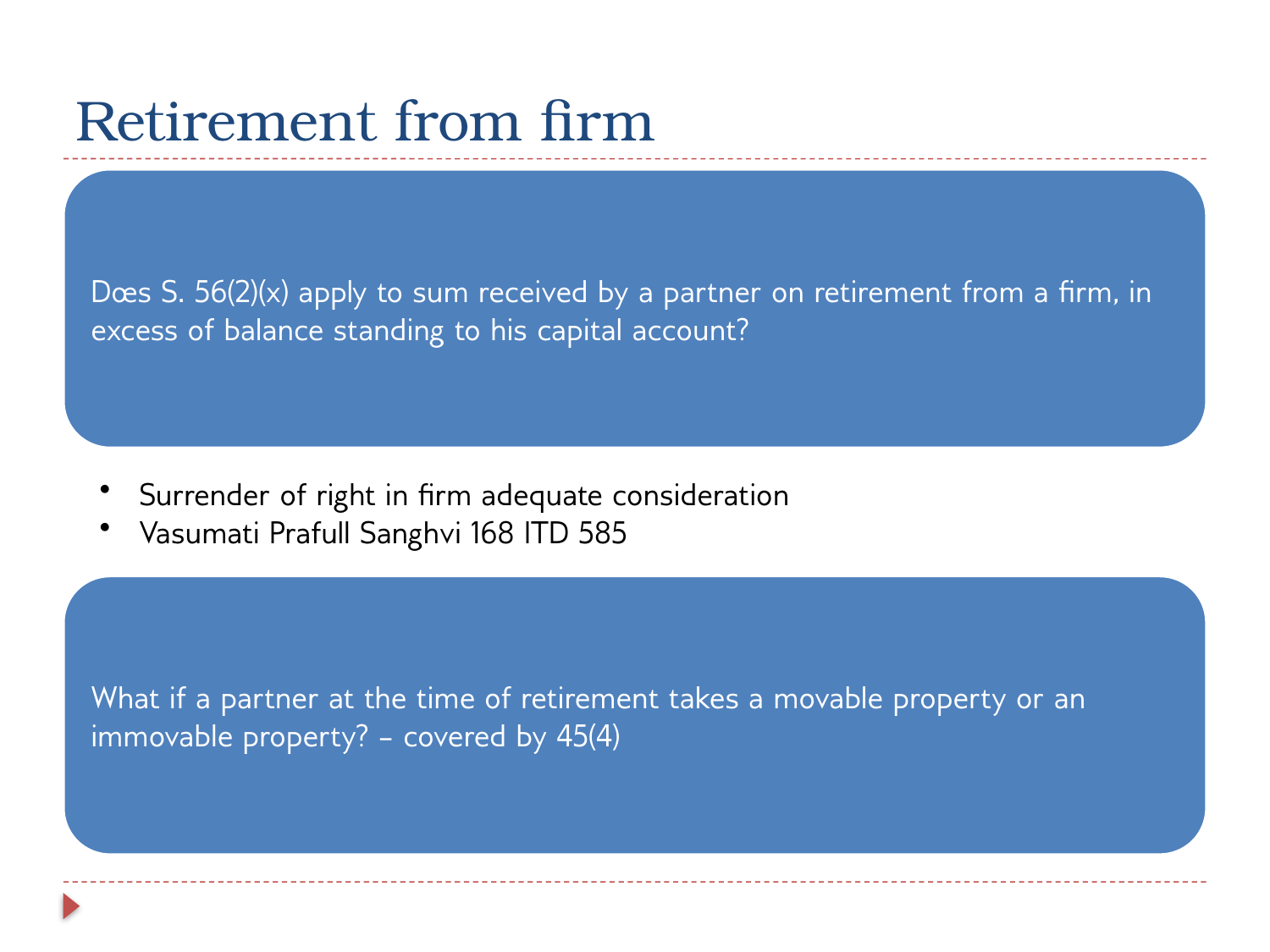

# Retirement from firm
Does S. 56(2)(x) apply to sum received by a partner on retirement from a firm, in excess of balance standing to his capital account?
What if a partner at the time of retirement takes a movable property or an immovable property? – covered by 45(4)
Surrender of right in firm adequate consideration
Vasumati Prafull Sanghvi 168 ITD 585